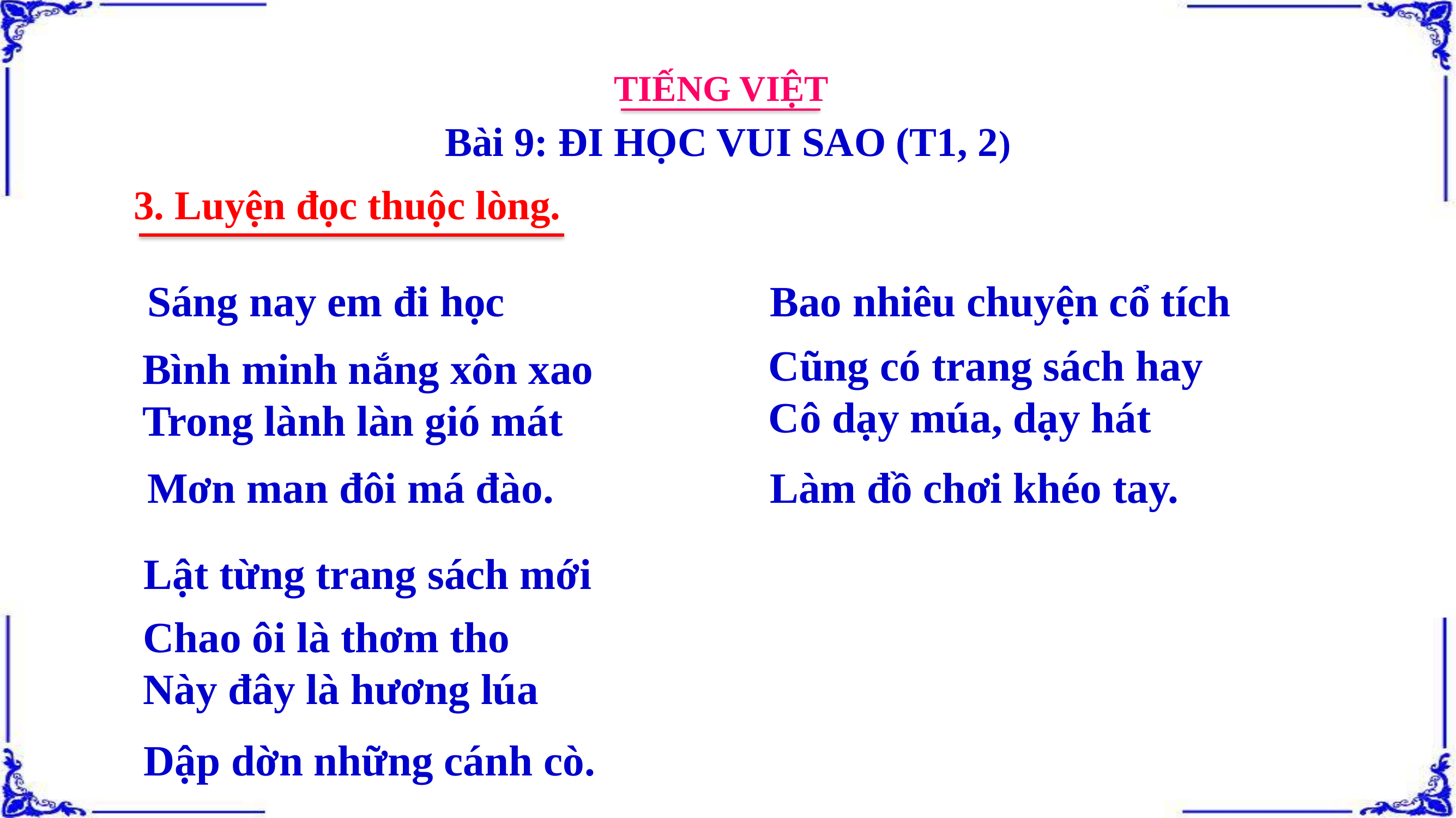

TIẾNG VIỆT
Bài 9: ĐI HỌC VUI SAO (T1, 2)
3. Luyện đọc thuộc lòng.
Sáng nay em đi học

Mơn man đôi má đào.
Bao nhiêu chuyện cổ tích

Làm đồ chơi khéo tay.
Cũng có trang sách hay
Cô dạy múa, dạy hát
Bình minh nắng xôn xao
Trong lành làn gió mát
Lật từng trang sách mới

Dập dờn những cánh cò.
Chao ôi là thơm tho
Này đây là hương lúa